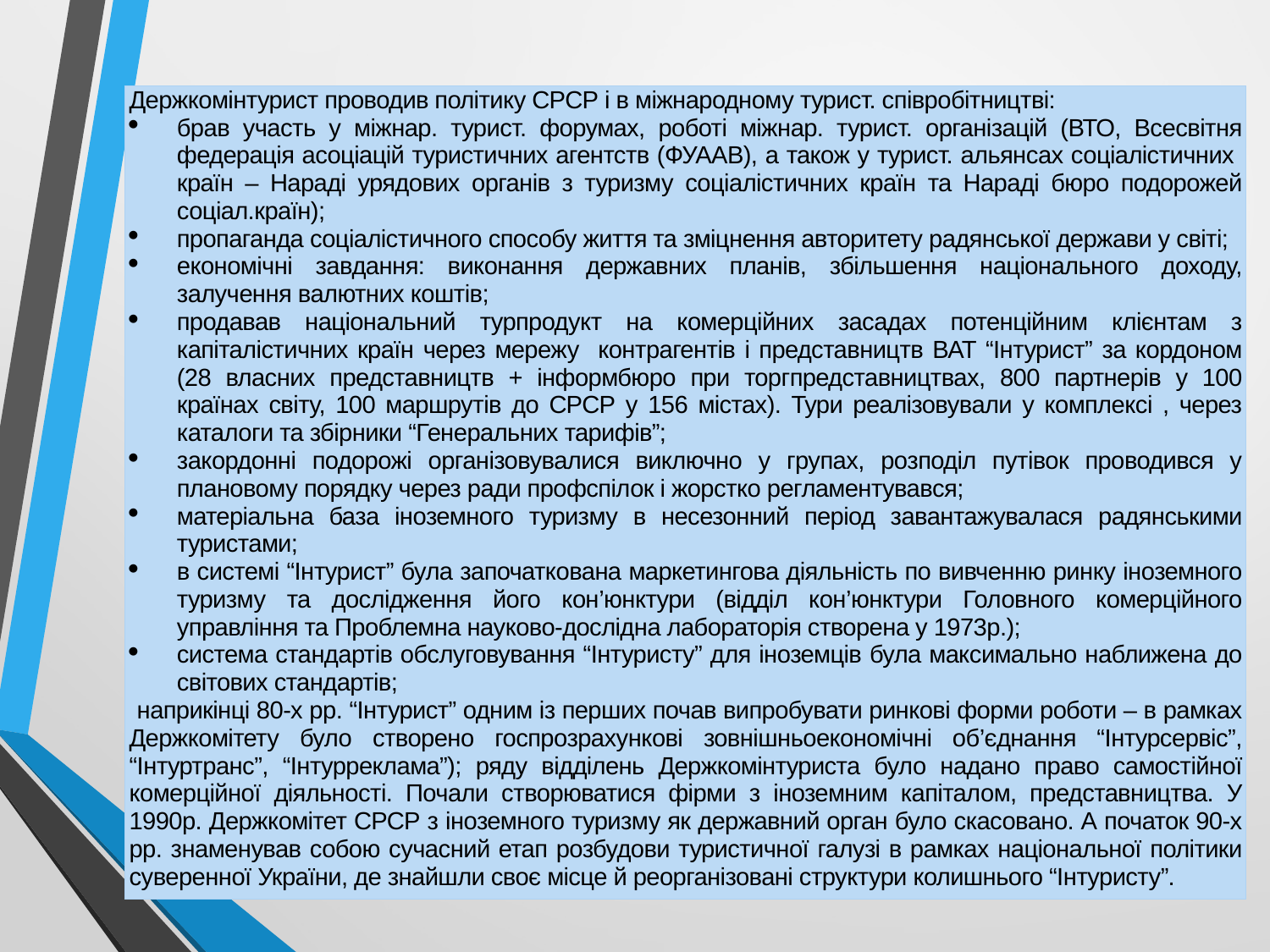

| Держкомінтурист проводив політику СРСР і в міжнародному турист. співробітництві: брав участь у міжнар. турист. форумах, роботі міжнар. турист. організацій (ВТО, Всесвітня федерація асоціацій туристичних агентств (ФУААВ), а також у турист. альянсах соціалістичних країн – Нараді урядових органів з туризму соціалістичних країн та Нараді бюро подорожей соціал.країн); пропаганда соціалістичного способу життя та зміцнення авторитету радянської держави у світі; економічні завдання: виконання державних планів, збільшення національного доходу, залучення валютних коштів; продавав національний турпродукт на комерційних засадах потенційним клієнтам з капіталістичних країн через мережу контрагентів і представництв ВАТ “Інтурист” за кордоном (28 власних представництв + інформбюро при торгпредставництвах, 800 партнерів у 100 країнах світу, 100 маршрутів до СРСР у 156 містах). Тури реалізовували у комплексі , через каталоги та збірники “Генеральних тарифів”; закордонні подорожі організовувалися виключно у групах, розподіл путівок проводився у плановому порядку через ради профспілок і жорстко регламентувався; матеріальна база іноземного туризму в несезонний період завантажувалася радянськими туристами; в системі “Інтурист” була започаткована маркетингова діяльність по вивченню ринку іноземного туризму та дослідження його кон’юнктури (відділ кон’юнктури Головного комерційного управління та Проблемна науково-дослідна лабораторія створена у 1973р.); система стандартів обслуговування “Інтуристу” для іноземців була максимально наближена до світових стандартів; наприкінці 80-х рр. “Інтурист” одним із перших почав випробувати ринкові форми роботи – в рамках Держкомітету було створено госпрозрахункові зовнішньоекономічні об’єднання “Інтурсервіс”, “Інтуртранс”, “Інтурреклама”); ряду відділень Держкомінтуриста було надано право самостійної комерційної діяльності. Почали створюватися фірми з іноземним капіталом, представництва. У 1990р. Держкомітет СРСР з іноземного туризму як державний орган було скасовано. А початок 90-х рр. знаменував собою сучасний етап розбудови туристичної галузі в рамках національної політики суверенної України, де знайшли своє місце й реорганізовані структури колишнього “Інтуристу”. |
| --- |